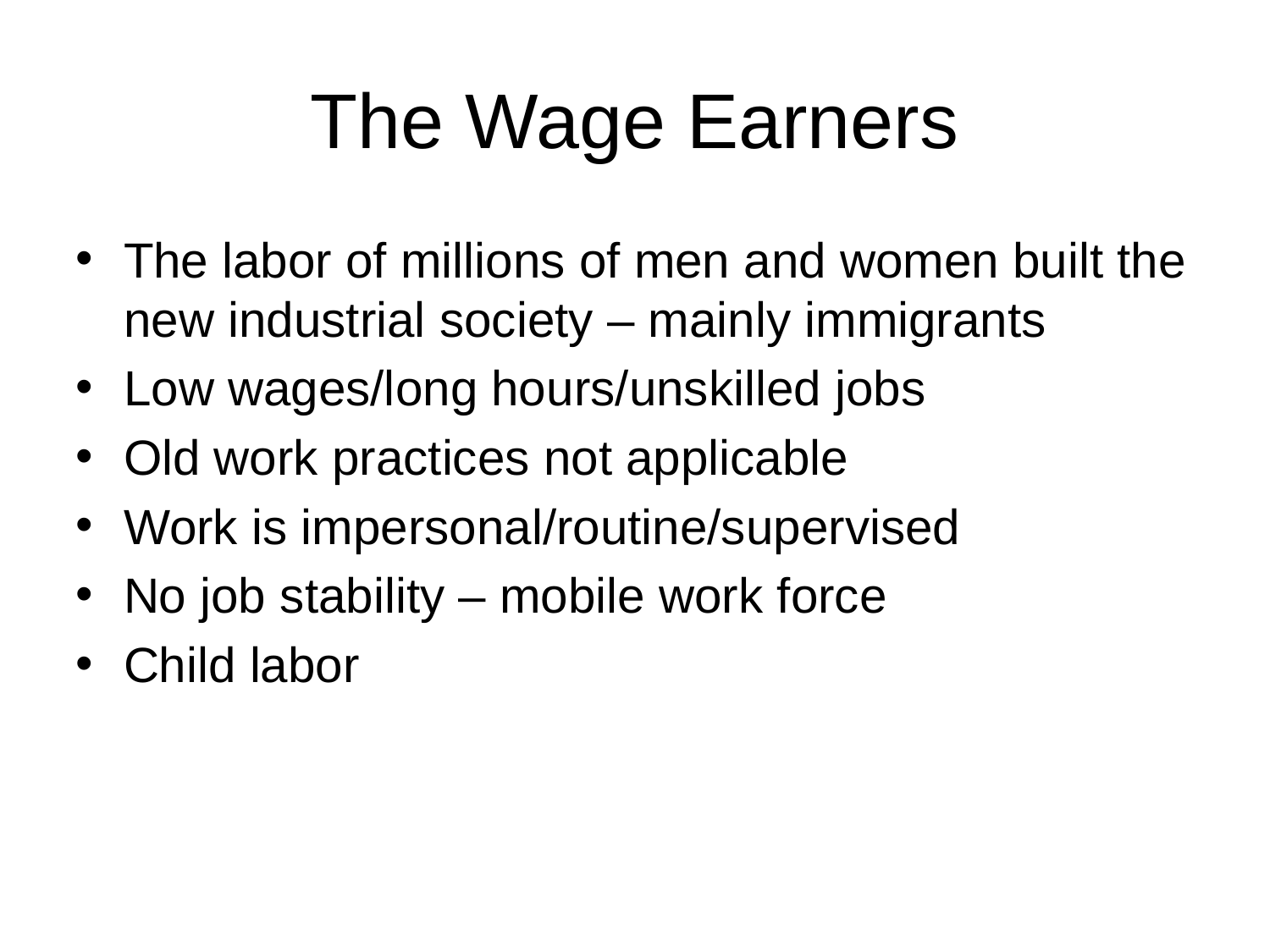

# The Wage Earners
The labor of millions of men and women built the new industrial society – mainly immigrants
Low wages/long hours/unskilled jobs
Old work practices not applicable
Work is impersonal/routine/supervised
No job stability – mobile work force
Child labor